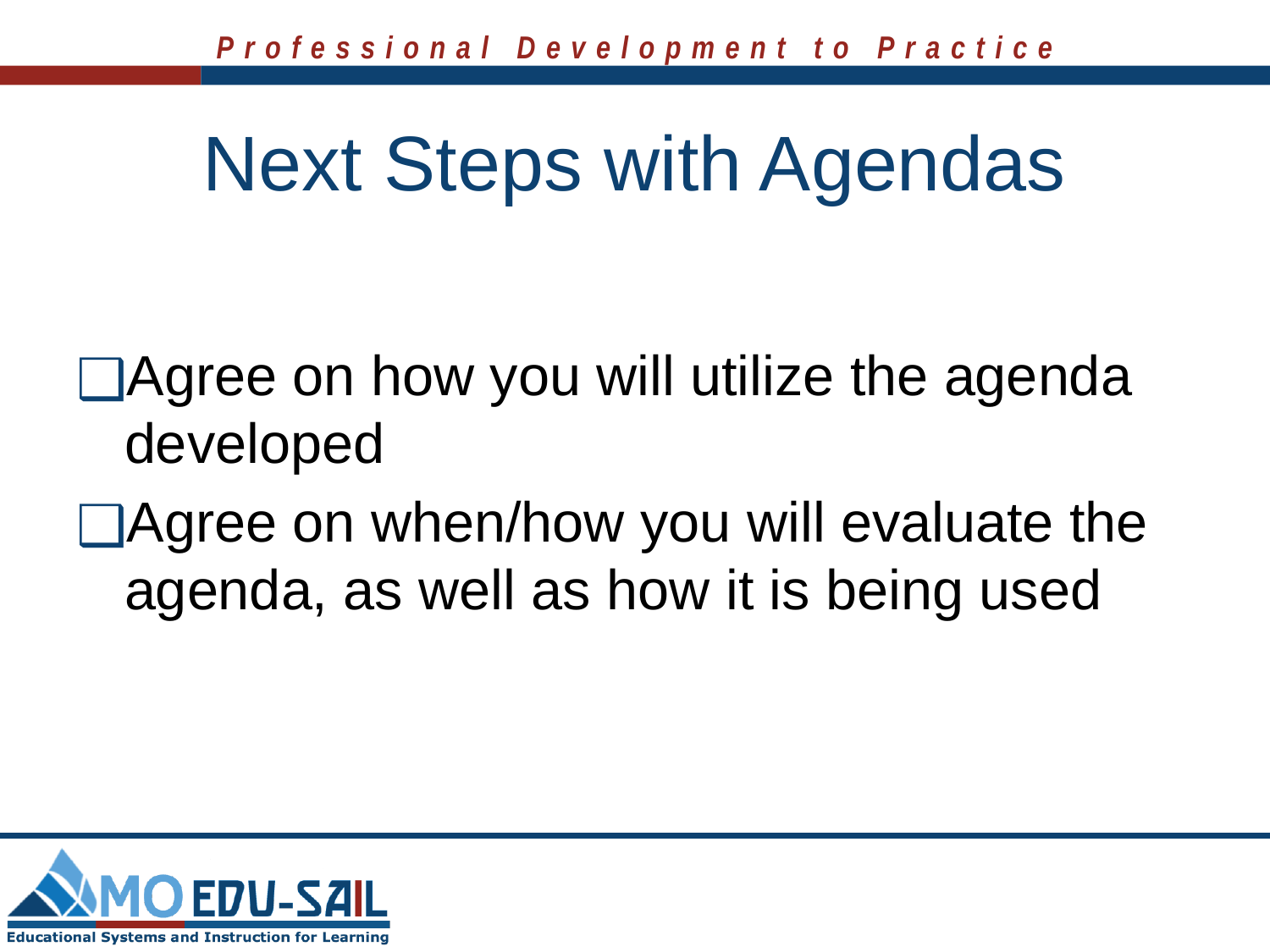

# Next Steps with Agendas

Agree on how you will utilize the agenda developed
Agree on when/how you will evaluate the agenda, as well as how it is being used